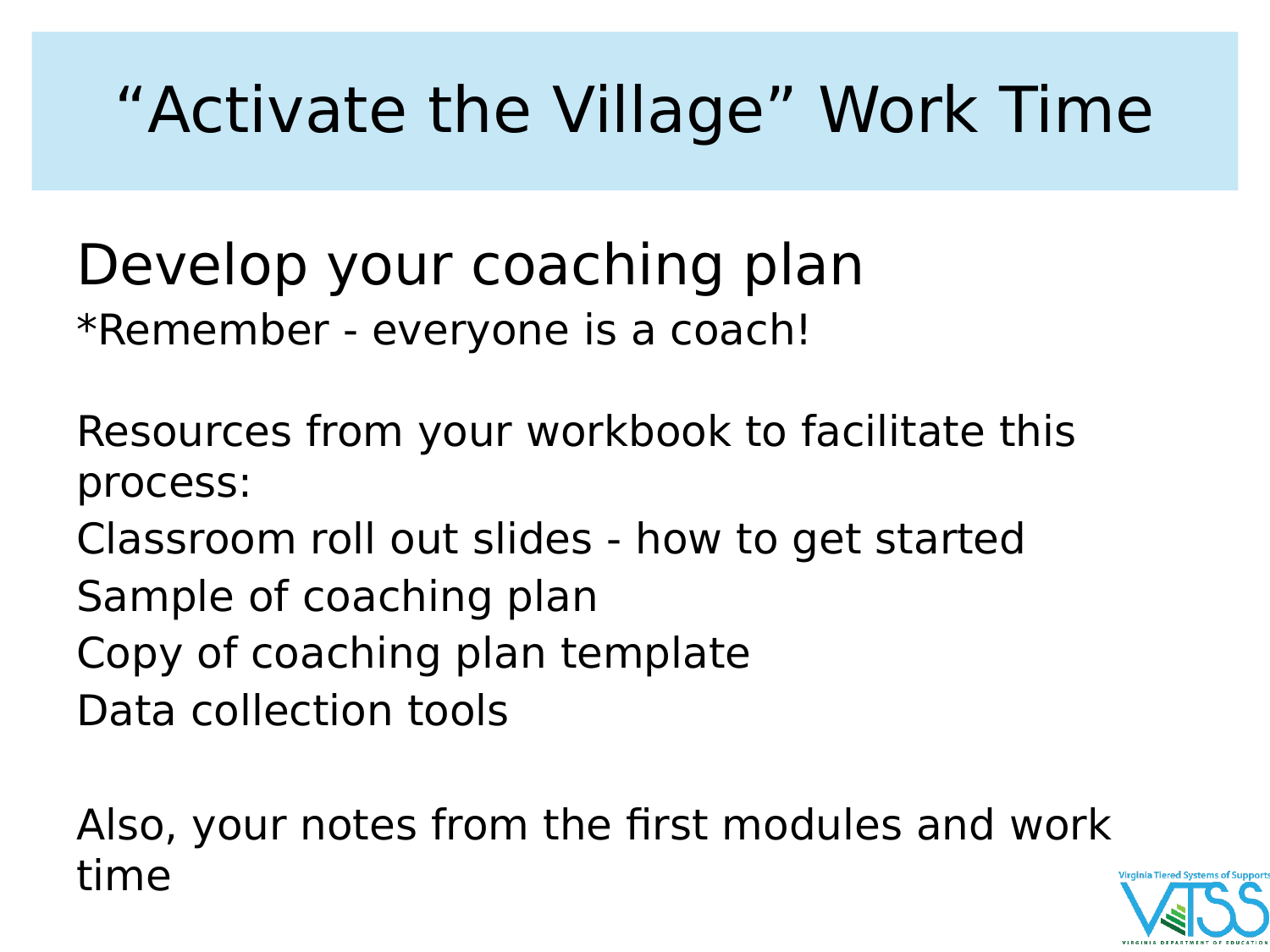

# “Activate the Village” Work Time

Develop your coaching plan
*Remember - everyone is a coach!

Resources from your workbook to facilitate this process:
Classroom roll out slides - how to get started
Sample of coaching plan
Copy of coaching plan template
Data collection tools

Also, your notes from the first modules and work time